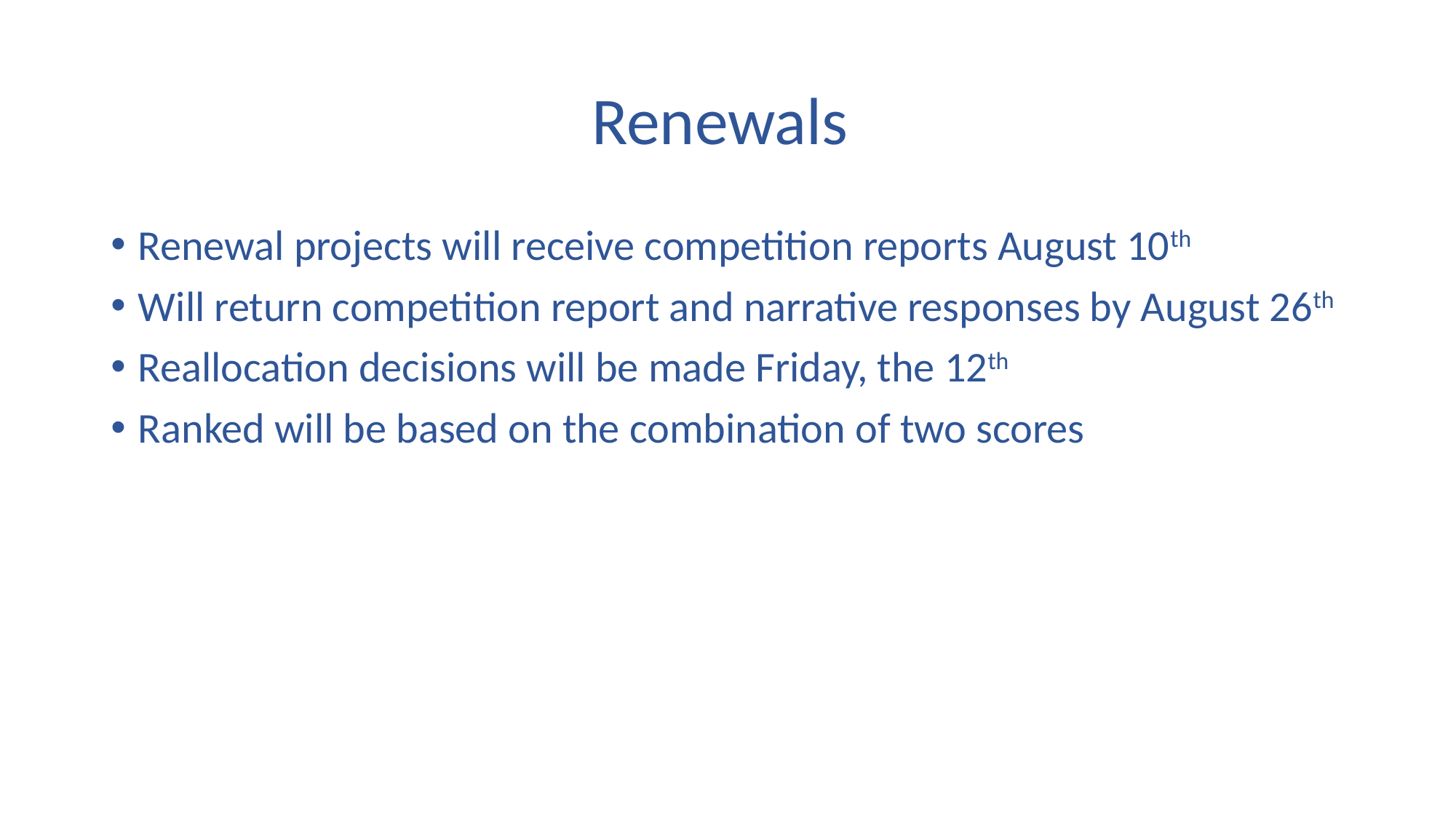

# Renewals
Renewal projects will receive competition reports August 10th
Will return competition report and narrative responses by August 26th
Reallocation decisions will be made Friday, the 12th
Ranked will be based on the combination of two scores